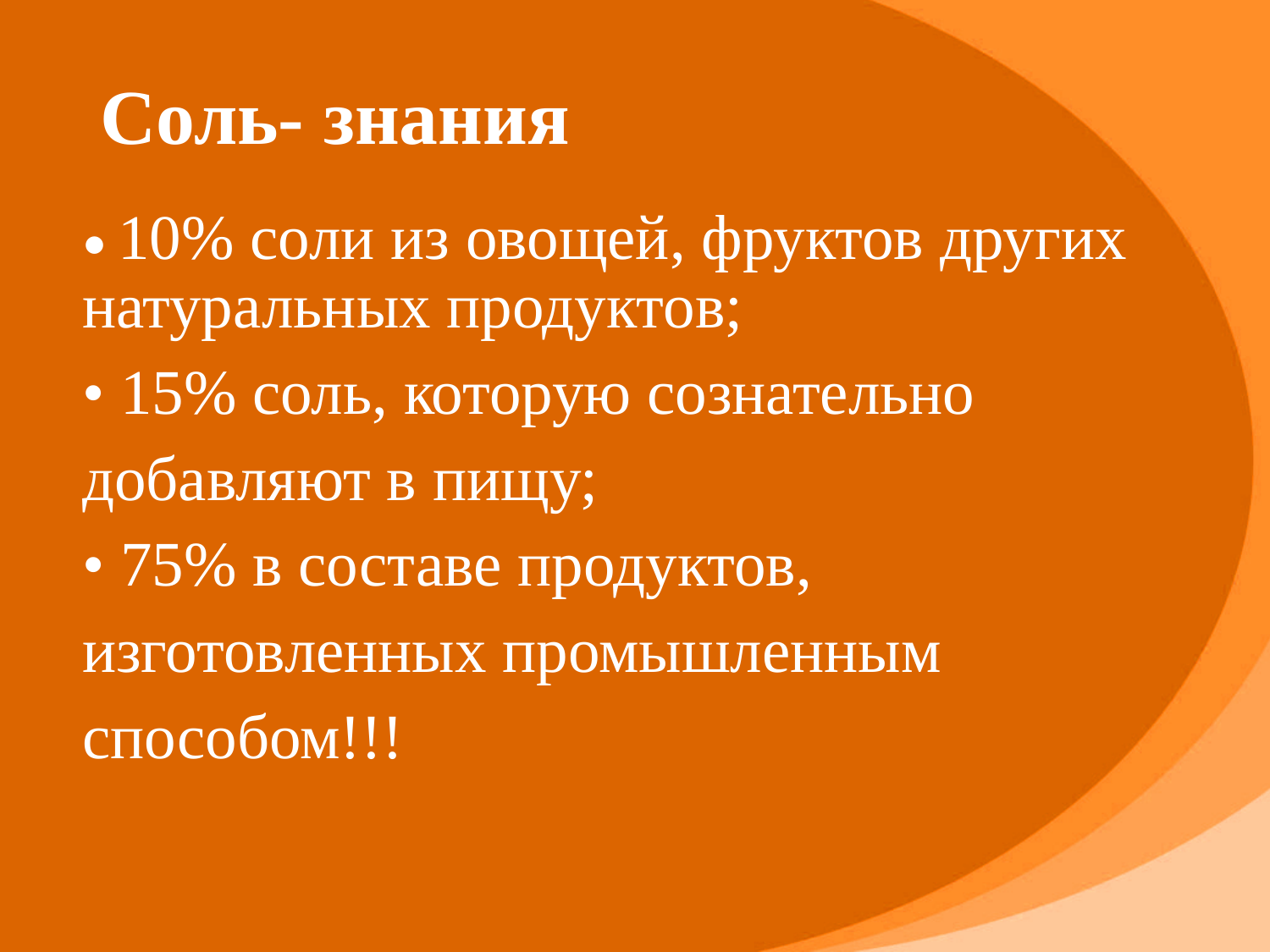

# Соль- знания
• 10% соли из овощей, фруктов других     натуральных продуктов;
• 15% соль, которую сознательно
добавляют в пищу;
• 75% в составе продуктов,
изготовленных промышленным
способом!!!